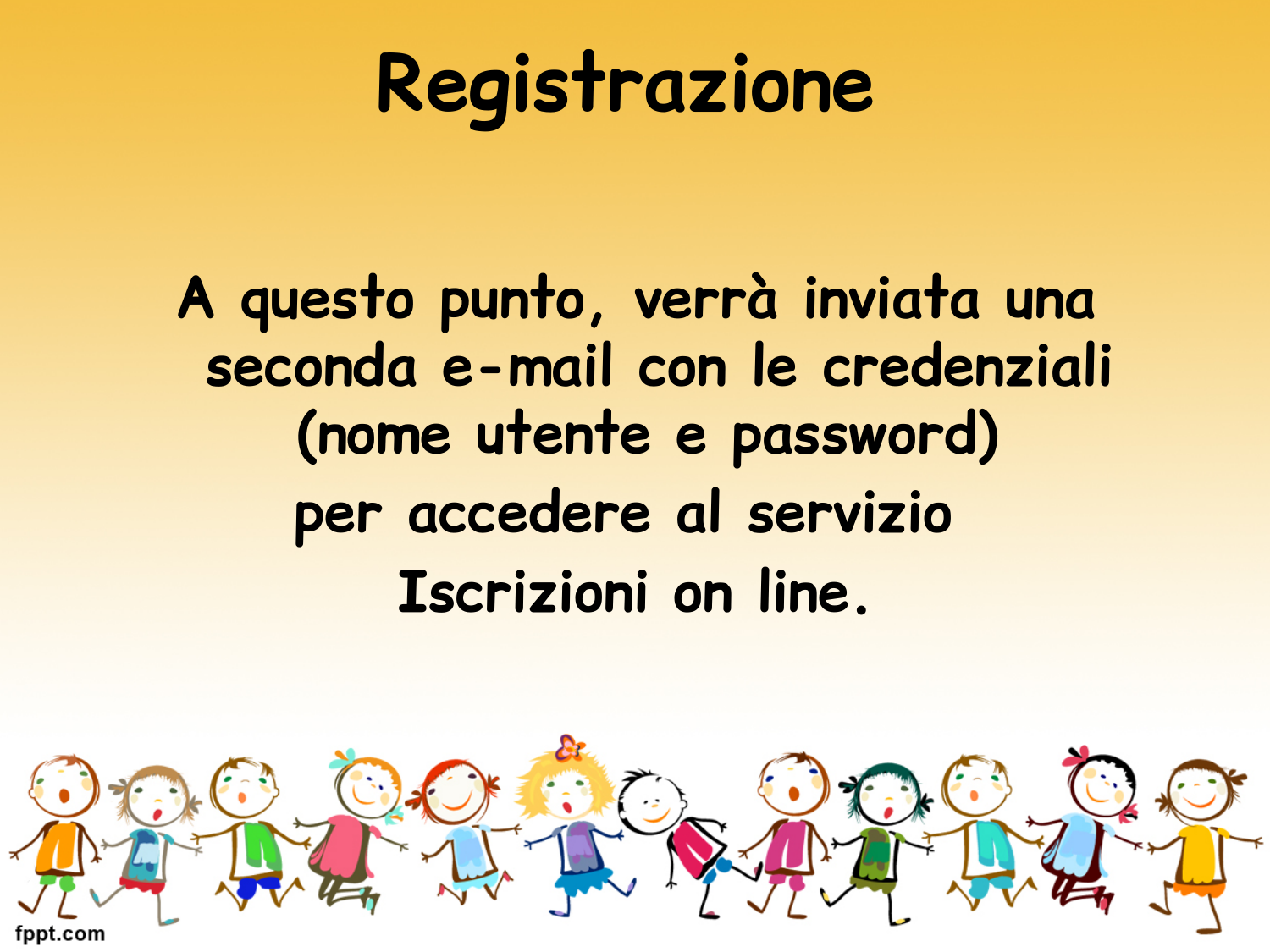

# Registrazione

A questo punto, verrà inviata una seconda e-mail con le credenziali (nome utente e password)
per accedere al servizio
Iscrizioni on line.